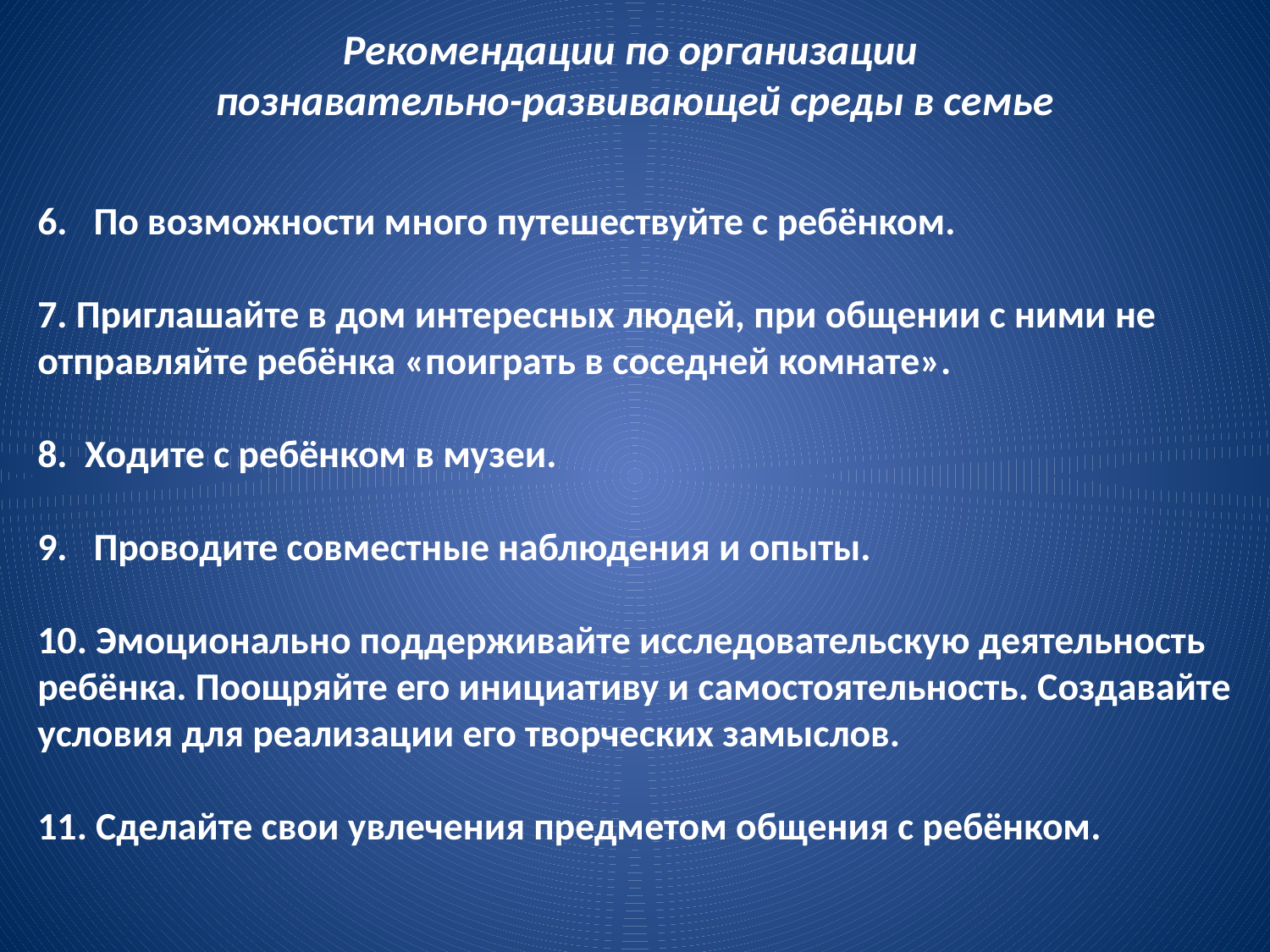

Рекомендации по организации
 познавательно-развивающей среды в семье

6.   По возможности много путешествуйте с ребёнком.
7. Приглашайте в дом интересных людей, при общении с ними не отправляйте ребёнка «поиграть в соседней комнате».
8.  Ходите с ребёнком в музеи.
9.   Проводите совместные наблюдения и опыты.
10. Эмоционально поддерживайте исследовательскую деятельность ребёнка. Поощряйте его инициативу и самостоятельность. Создавайте условия для реализации его творческих замыслов. 
11. Сделайте свои увлечения предметом общения с ребёнком.